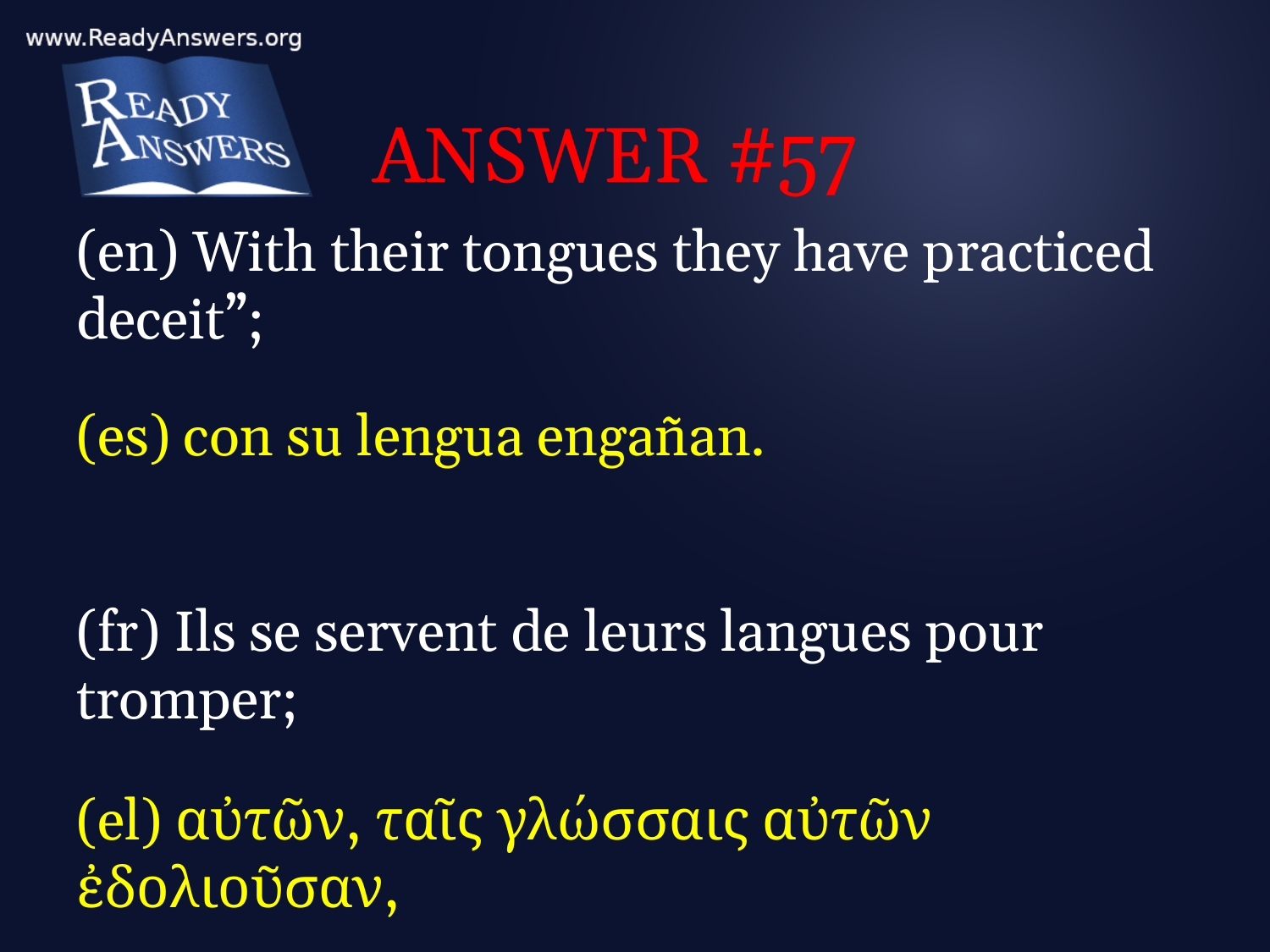

# ANSWER #57
(en) With their tongues they have practiced deceit”;
(es) con su lengua engañan.
(fr) Ils se servent de leurs langues pour tromper;
(el) αὐτῶν, ταῖς γλώσσαις αὐτῶν ἐδολιοῦσαν,